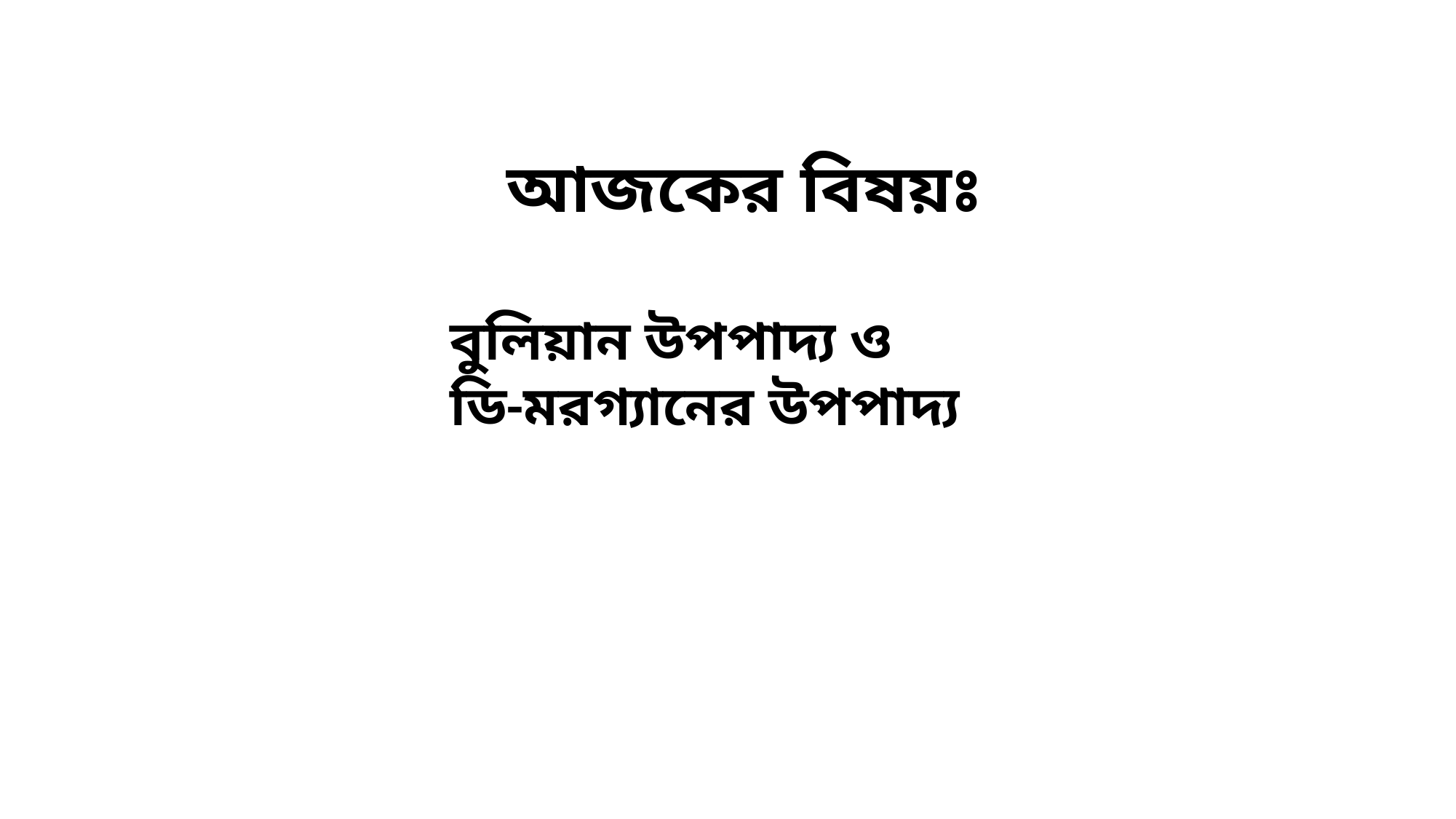

# আজকের বিষয়ঃ

বুলিয়ান উপপাদ্য ও
ডি-মরগ্যানের উপপাদ্য